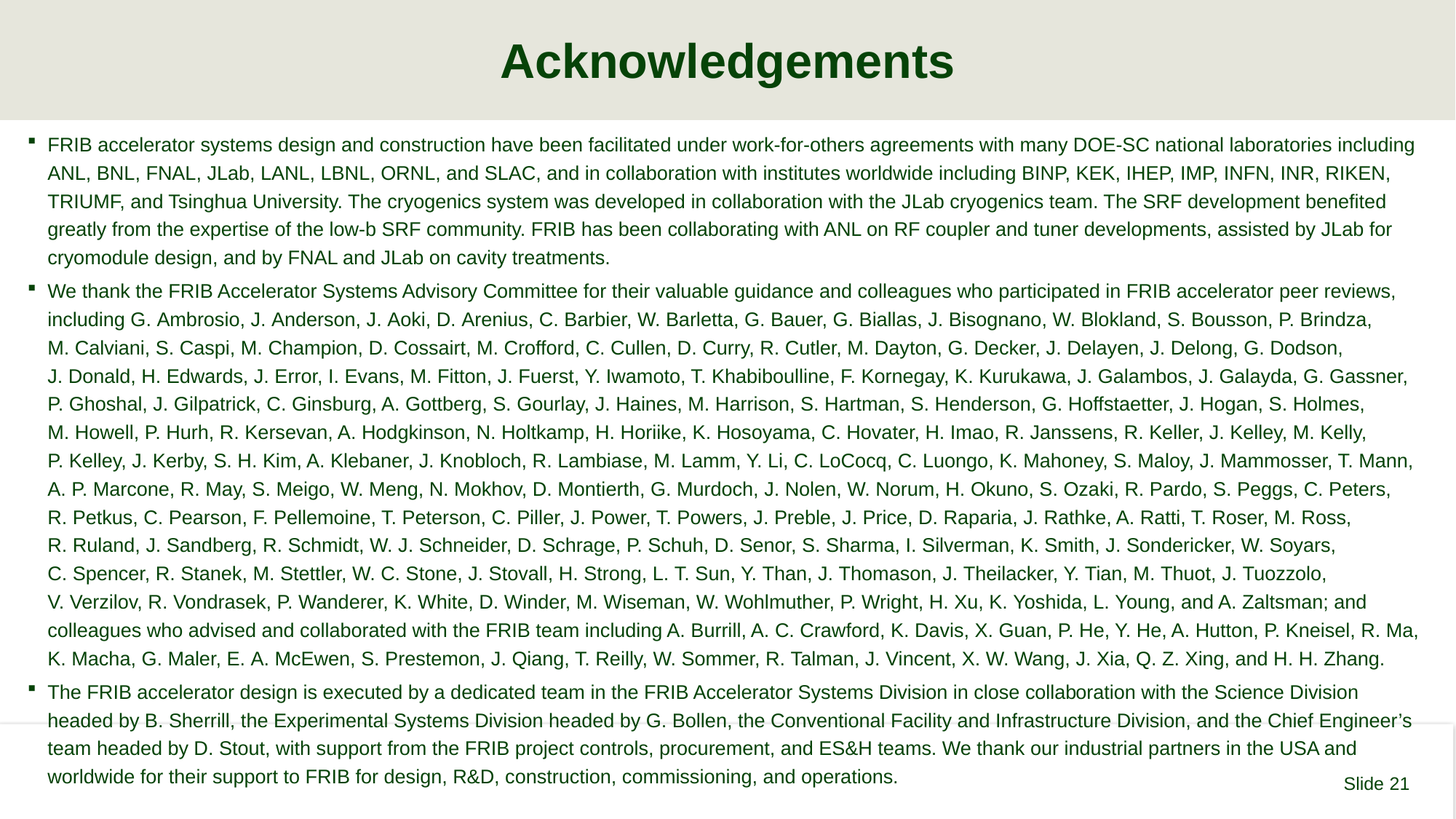

# Acknowledgements
FRIB accelerator systems design and construction have been facilitated under work-for-others agreements with many DOE-SC national laboratories including ANL, BNL, FNAL, JLab, LANL, LBNL, ORNL, and SLAC, and in collaboration with institutes worldwide including BINP, KEK, IHEP, IMP, INFN, INR, RIKEN, TRIUMF, and Tsinghua University. The cryogenics system was developed in collaboration with the JLab cryogenics team. The SRF development benefited greatly from the expertise of the low-b SRF community. FRIB has been collaborating with ANL on RF coupler and tuner developments, assisted by JLab for cryomodule design, and by FNAL and JLab on cavity treatments.
We thank the FRIB Accelerator Systems Advisory Committee for their valuable guidance and colleagues who participated in FRIB accelerator peer reviews, including G. Ambrosio, J. Anderson, J. Aoki, D. Arenius, C. Barbier, W. Barletta, G. Bauer, G. Biallas, J. Bisognano, W. Blokland, S. Bousson, P. Brindza, M. Calviani, S. Caspi, M. Champion, D. Cossairt, M. Crofford, C. Cullen, D. Curry, R. Cutler, M. Dayton, G. Decker, J. Delayen, J. Delong, G. Dodson, J. Donald, H. Edwards, J. Error, I. Evans, M. Fitton, J. Fuerst, Y. Iwamoto, T. Khabiboulline, F. Kornegay, K. Kurukawa, J. Galambos, J. Galayda, G. Gassner, P. Ghoshal, J. Gilpatrick, C. Ginsburg, A. Gottberg, S. Gourlay, J. Haines, M. Harrison, S. Hartman, S. Henderson, G. Hoffstaetter, J. Hogan, S. Holmes, M. Howell, P. Hurh, R. Kersevan, A. Hodgkinson, N. Holtkamp, H. Horiike, K. Hosoyama, C. Hovater, H. Imao, R. Janssens, R. Keller, J. Kelley, M. Kelly, P. Kelley, J. Kerby, S. H. Kim, A. Klebaner, J. Knobloch, R. Lambiase, M. Lamm, Y. Li, C. LoCocq, C. Luongo, K. Mahoney, S. Maloy, J. Mammosser, T. Mann, A. P. Marcone, R. May, S. Meigo, W. Meng, N. Mokhov, D. Montierth, G. Murdoch, J. Nolen, W. Norum, H. Okuno, S. Ozaki, R. Pardo, S. Peggs, C. Peters, R. Petkus, C. Pearson, F. Pellemoine, T. Peterson, C. Piller, J. Power, T. Powers, J. Preble, J. Price, D. Raparia, J. Rathke, A. Ratti, T. Roser, M. Ross, R. Ruland, J. Sandberg, R. Schmidt, W. J. Schneider, D. Schrage, P. Schuh, D. Senor, S. Sharma, I. Silverman, K. Smith, J. Sondericker, W. Soyars, C. Spencer, R. Stanek, M. Stettler, W. C. Stone, J. Stovall, H. Strong, L. T. Sun, Y. Than, J. Thomason, J. Theilacker, Y. Tian, M. Thuot, J. Tuozzolo, V. Verzilov, R. Vondrasek, P. Wanderer, K. White, D. Winder, M. Wiseman, W. Wohlmuther, P. Wright, H. Xu, K. Yoshida, L. Young, and A. Zaltsman; and colleagues who advised and collaborated with the FRIB team including A. Burrill, A. C. Crawford, K. Davis, X. Guan, P. He, Y. He, A. Hutton, P. Kneisel, R. Ma, K. Macha, G. Maler, E. A. McEwen, S. Prestemon, J. Qiang, T. Reilly, W. Sommer, R. Talman, J. Vincent, X. W. Wang, J. Xia, Q. Z. Xing, and H. H. Zhang.
The FRIB accelerator design is executed by a dedicated team in the FRIB Accelerator Systems Division in close collab­oration with the Science Division headed by B. Sherrill, the Experimental Systems Division headed by G. Bollen, the Conventional Facility and Infrastructure Division, and the Chief Engineer’s team headed by D. Stout, with support from the FRIB project controls, procurement, and ES&H teams. We thank our industrial partners in the USA and worldwide for their support to FRIB for design, R&D, construction, commissioning, and operations.
 Slide 21